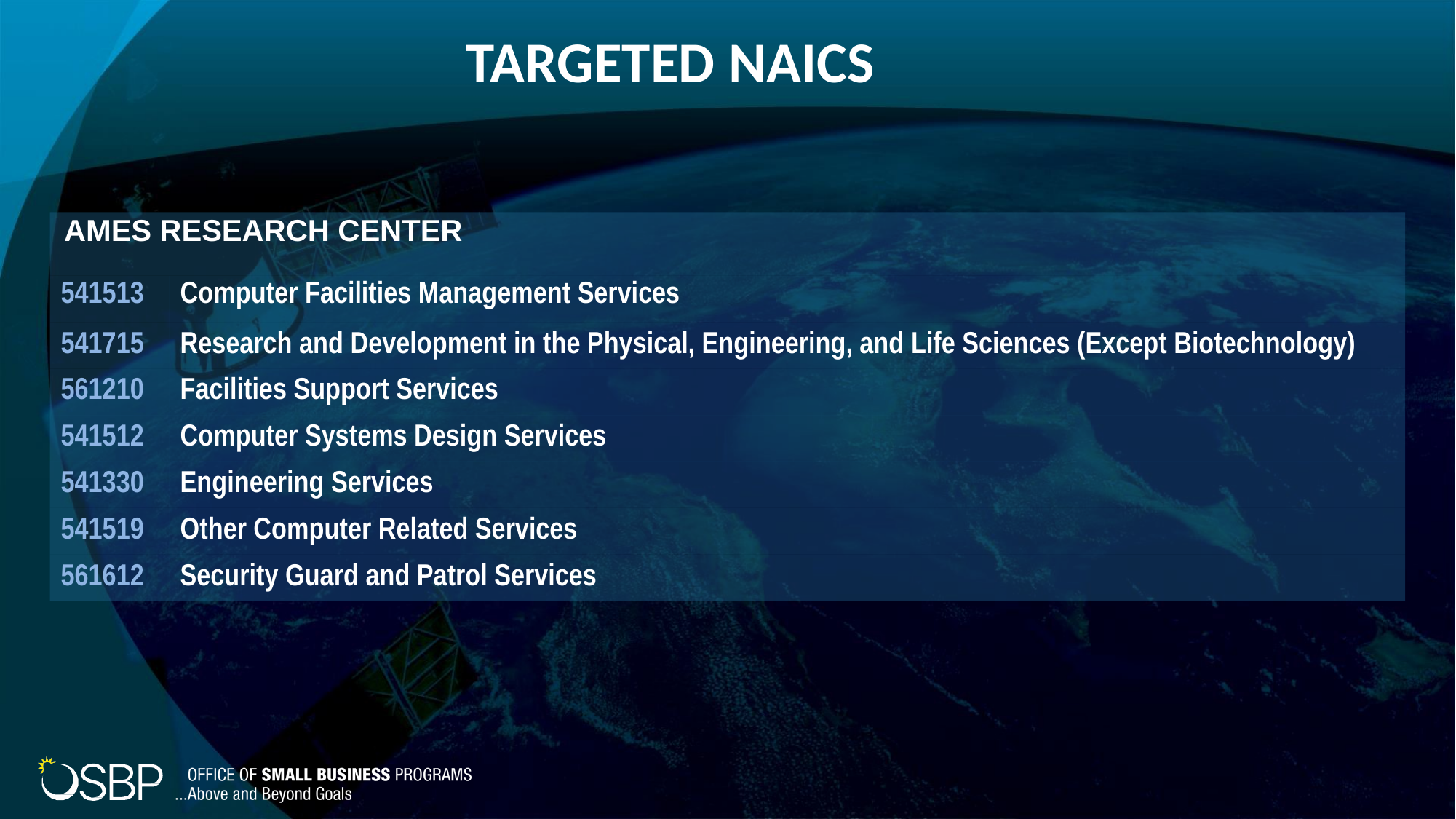

# TARGETED NAICS
| AMES RESEARCH CENTER |  |
| --- | --- |
| 541513 | Computer Facilities Management Services |
| 541715 | Research and Development in the Physical, Engineering, and Life Sciences (Except Biotechnology) |
| 561210 | Facilities Support Services |
| 541512 | Computer Systems Design Services |
| 541330 | Engineering Services |
| 541519 | Other Computer Related Services |
| 561612 | Security Guard and Patrol Services |